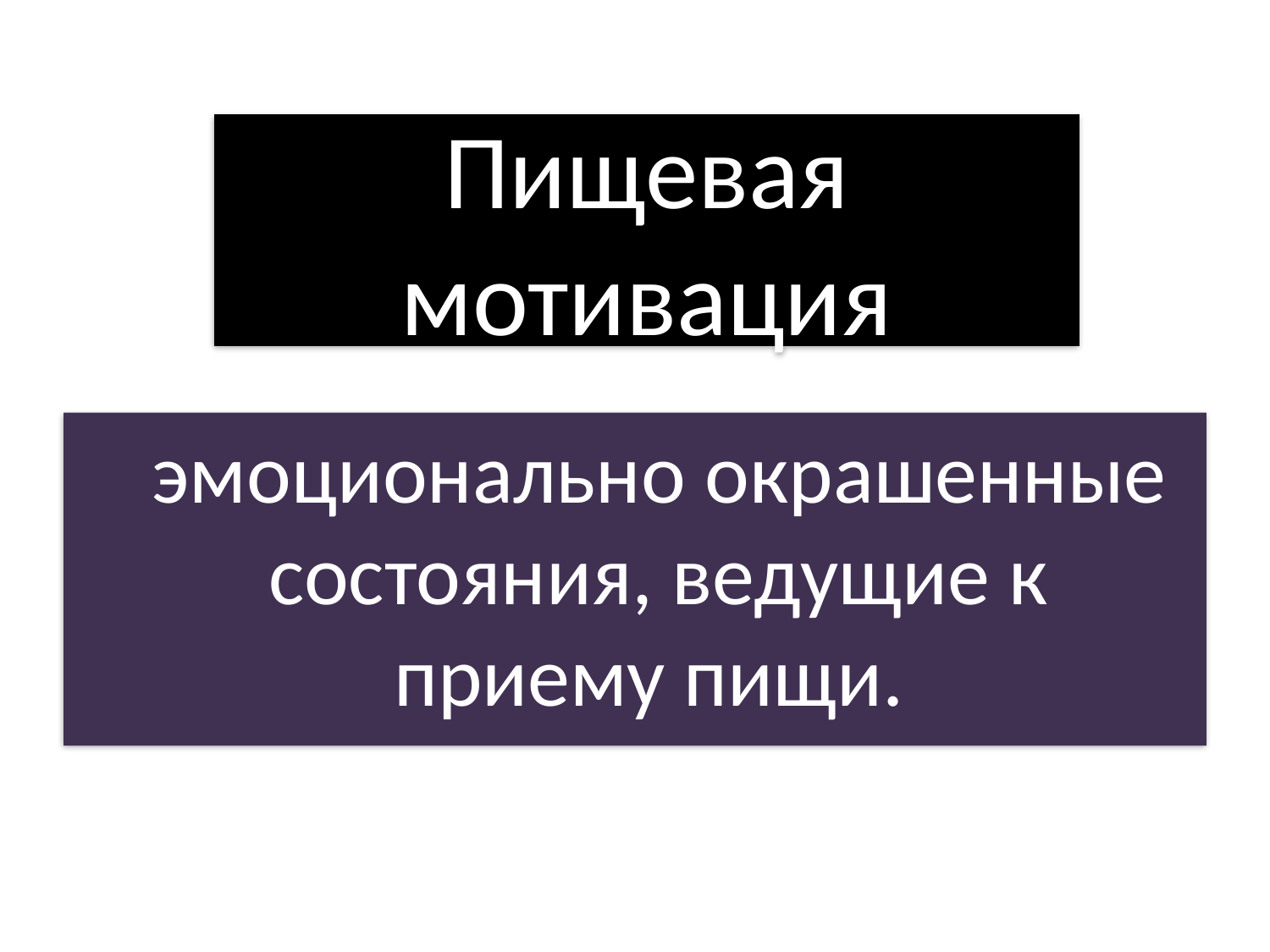

# Пищевая мотивация
эмоционально окрашенные состояния, ведущие к приему пищи.